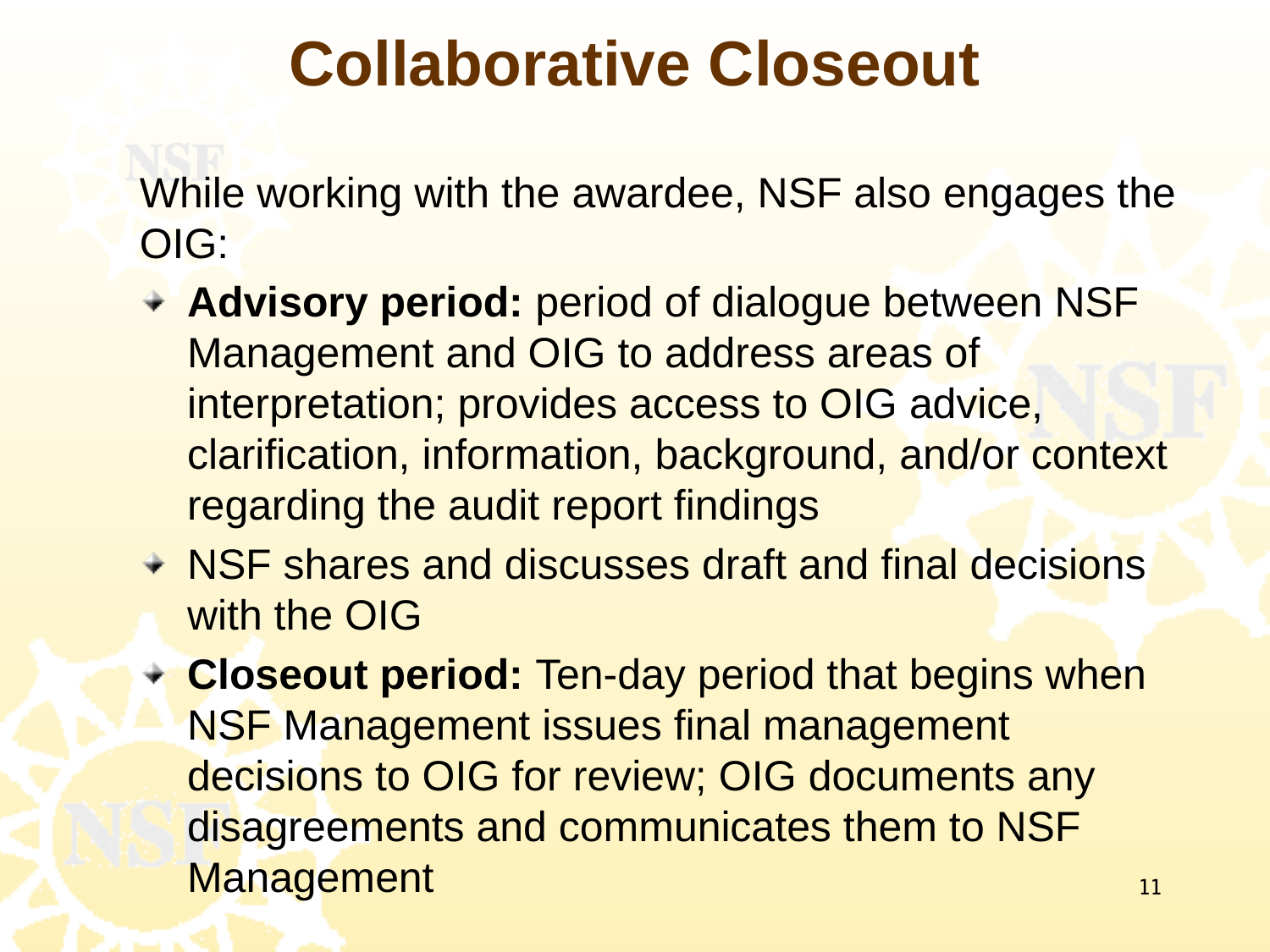

# Collaborative Closeout
While working with the awardee, NSF also engages the OIG:
Advisory period: period of dialogue between NSF Management and OIG to address areas of interpretation; provides access to OIG advice, clarification, information, background, and/or context regarding the audit report findings
NSF shares and discusses draft and final decisions with the OIG
Closeout period: Ten-day period that begins when NSF Management issues final management decisions to OIG for review; OIG documents any disagreements and communicates them to NSF Management
11